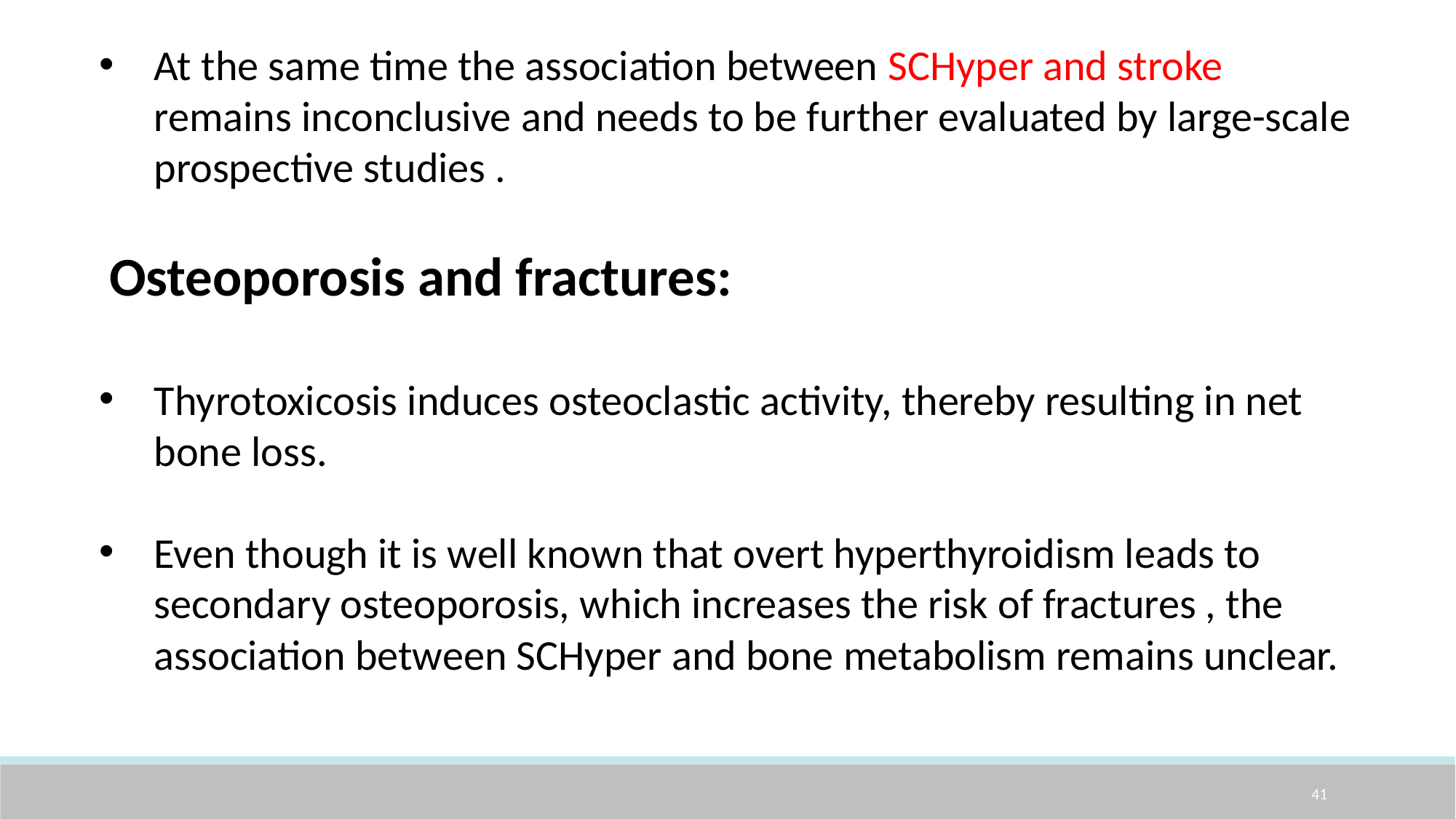

At the same time the association between SCHyper and stroke remains inconclusive and needs to be further evaluated by large-scale prospective studies .

 Osteoporosis and fractures:

Thyrotoxicosis induces osteoclastic activity, thereby resulting in net bone loss.

Even though it is well known that overt hyperthyroidism leads to secondary osteoporosis, which increases the risk of fractures , the association between SCHyper and bone metabolism remains unclear.

41